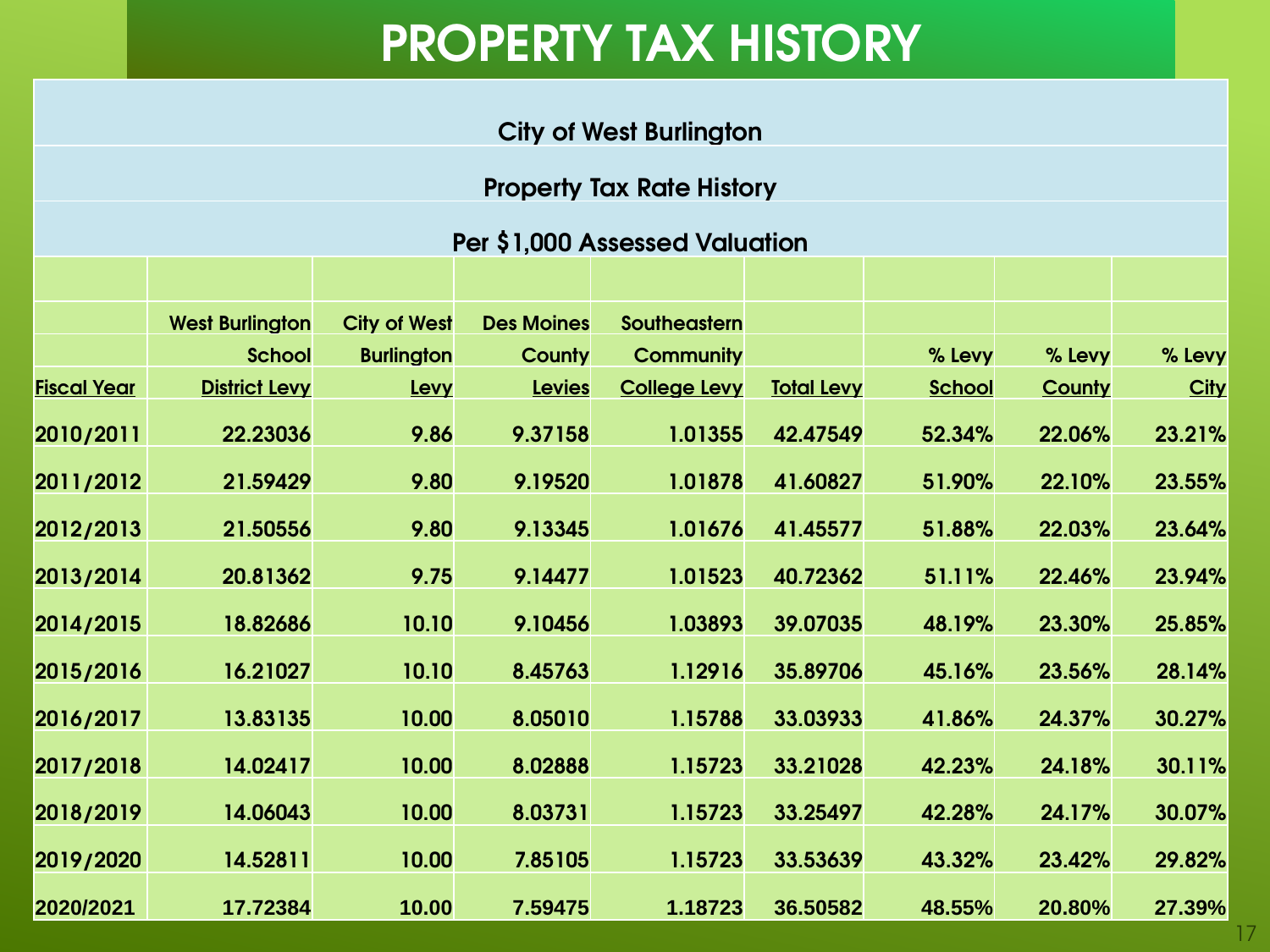

# Property Tax History
| City of West Burlington |  |  |  |  |  |  |  |  |
| --- | --- | --- | --- | --- | --- | --- | --- | --- |
| Property Tax Rate History |  |  |  |  |  |  |  |  |
| Per $1,000 Assessed Valuation |  |  |  |  |  |  |  |  |
|  |  |  |  |  |  |  |  |  |
|  | West Burlington | City of West | Des Moines | Southeastern |  |  |  |  |
|  | School | Burlington | County | Community |  | % Levy | % Levy | % Levy |
| Fiscal Year | District Levy | Levy | Levies | College Levy | Total Levy | School | County | City |
| 2010/2011 | 22.23036 | 9.86 | 9.37158 | 1.01355 | 42.47549 | 52.34% | 22.06% | 23.21% |
| 2011/2012 | 21.59429 | 9.80 | 9.19520 | 1.01878 | 41.60827 | 51.90% | 22.10% | 23.55% |
| 2012/2013 | 21.50556 | 9.80 | 9.13345 | 1.01676 | 41.45577 | 51.88% | 22.03% | 23.64% |
| 2013/2014 | 20.81362 | 9.75 | 9.14477 | 1.01523 | 40.72362 | 51.11% | 22.46% | 23.94% |
| 2014/2015 | 18.82686 | 10.10 | 9.10456 | 1.03893 | 39.07035 | 48.19% | 23.30% | 25.85% |
| 2015/2016 | 16.21027 | 10.10 | 8.45763 | 1.12916 | 35.89706 | 45.16% | 23.56% | 28.14% |
| 2016/2017 | 13.83135 | 10.00 | 8.05010 | 1.15788 | 33.03933 | 41.86% | 24.37% | 30.27% |
| 2017/2018 | 14.02417 | 10.00 | 8.02888 | 1.15723 | 33.21028 | 42.23% | 24.18% | 30.11% |
| 2018/2019 | 14.06043 | 10.00 | 8.03731 | 1.15723 | 33.25497 | 42.28% | 24.17% | 30.07% |
| 2019/2020 | 14.52811 | 10.00 | 7.85105 | 1.15723 | 33.53639 | 43.32% | 23.42% | 29.82% |
| 2020/2021 | 17.72384 | 10.00 | 7.59475 | 1.18723 | 36.50582 | 48.55% | 20.80% | 27.39% |
17